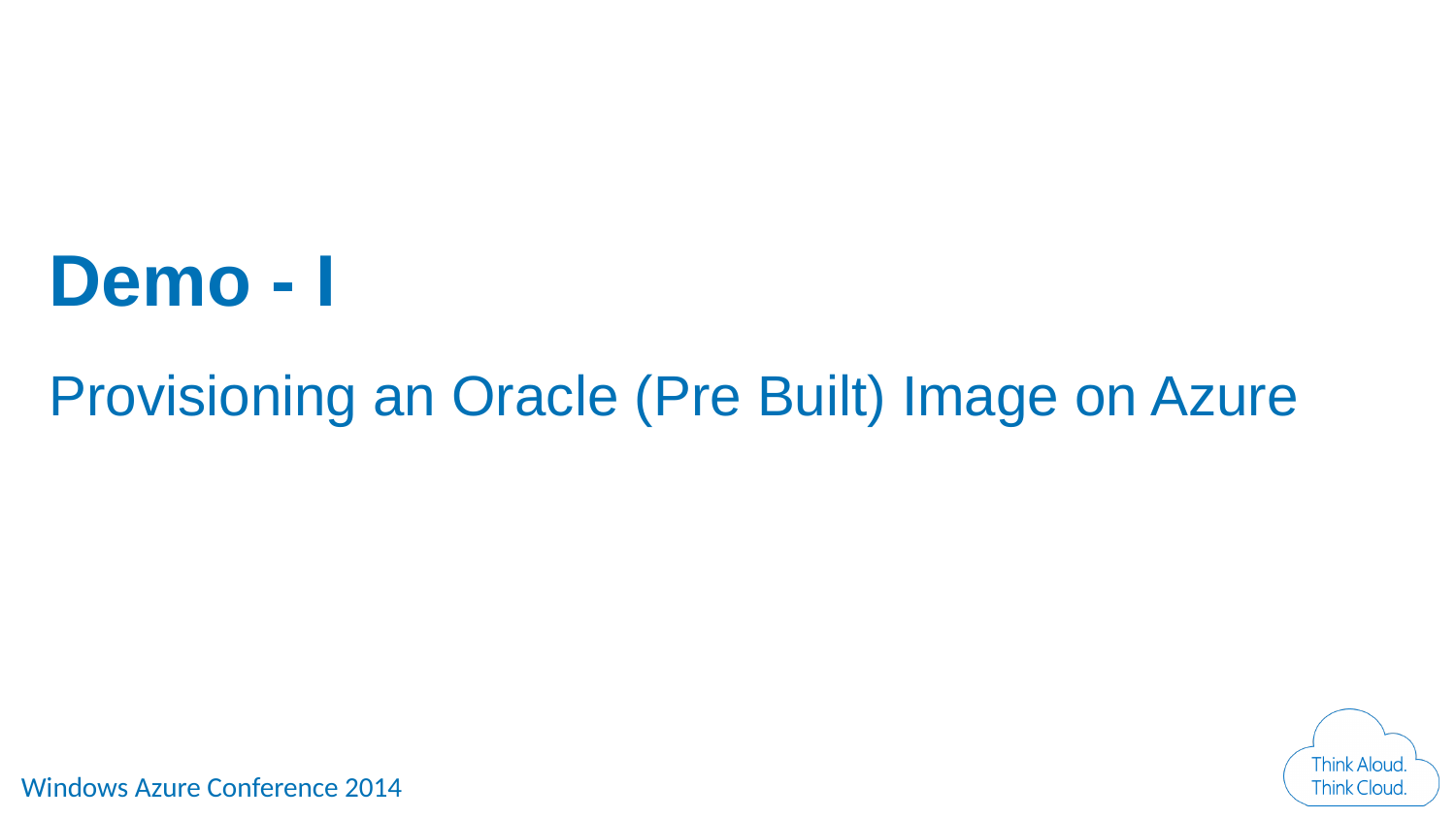

Demo - I
Provisioning an Oracle (Pre Built) Image on Azure